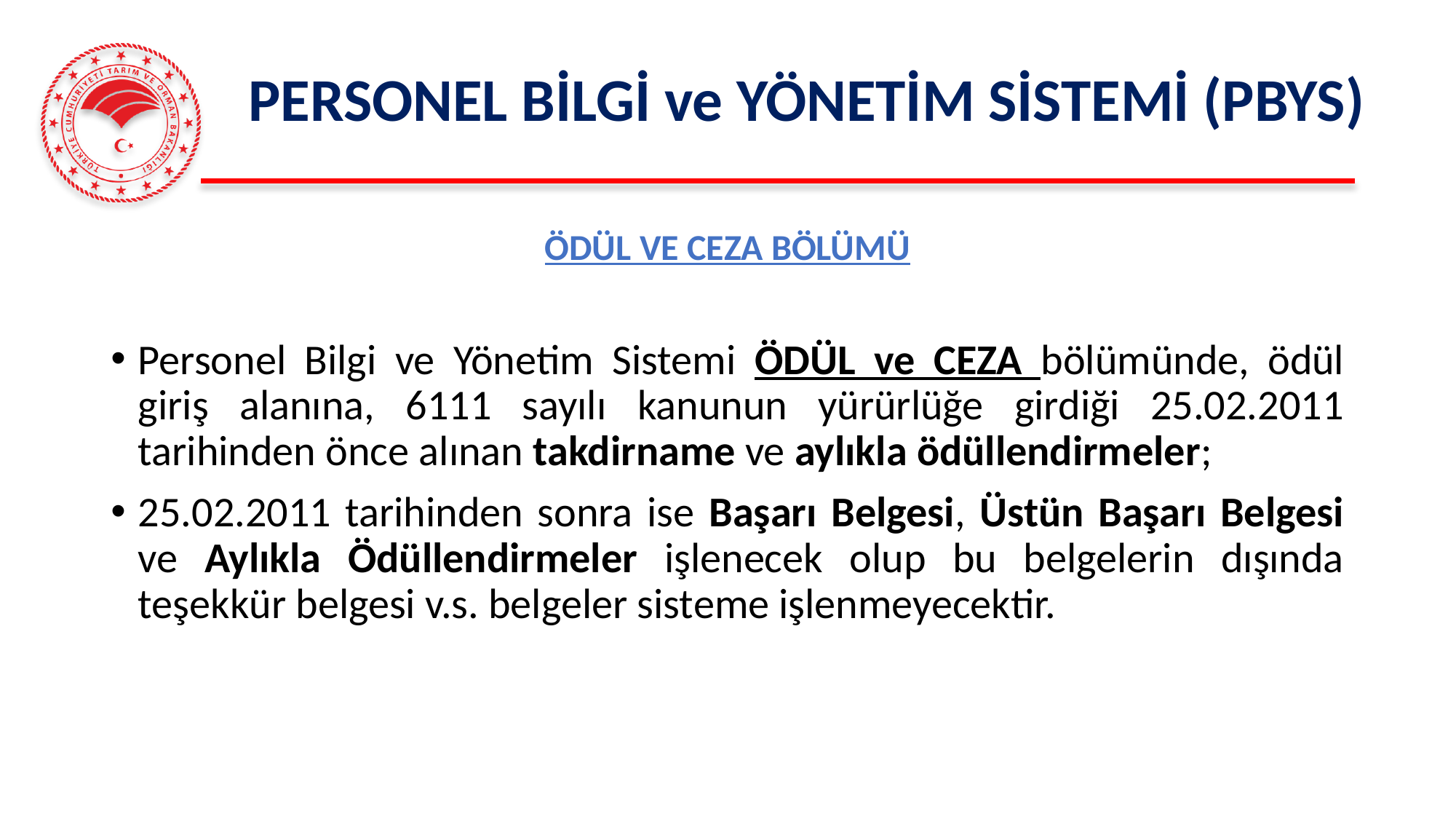

# PERSONEL BİLGİ ve YÖNETİM SİSTEMİ (PBYS)
ÖDÜL VE CEZA BÖLÜMÜ

Personel Bilgi ve Yönetim Sistemi ÖDÜL ve CEZA bölümünde, ödül giriş alanına, 6111 sayılı kanunun yürürlüğe girdiği 25.02.2011 tarihinden önce alınan takdirname ve aylıkla ödüllendirmeler;
25.02.2011 tarihinden sonra ise Başarı Belgesi, Üstün Başarı Belgesi ve Aylıkla Ödüllendirmeler işlenecek olup bu belgelerin dışında teşekkür belgesi v.s. belgeler sisteme işlenmeyecektir.